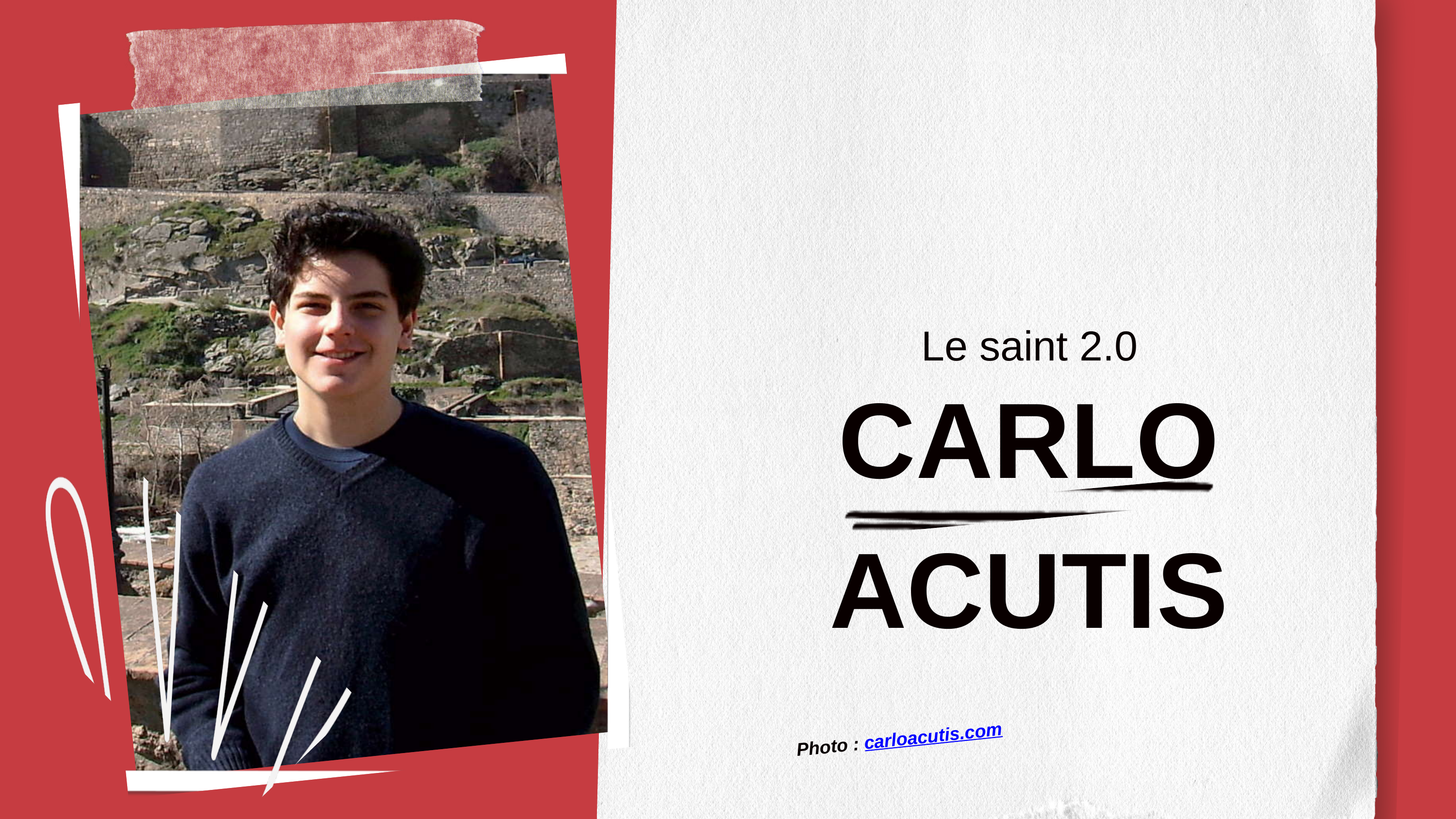

Le saint 2.0
CARLO ACUTIS

Photo : carloacutis.com